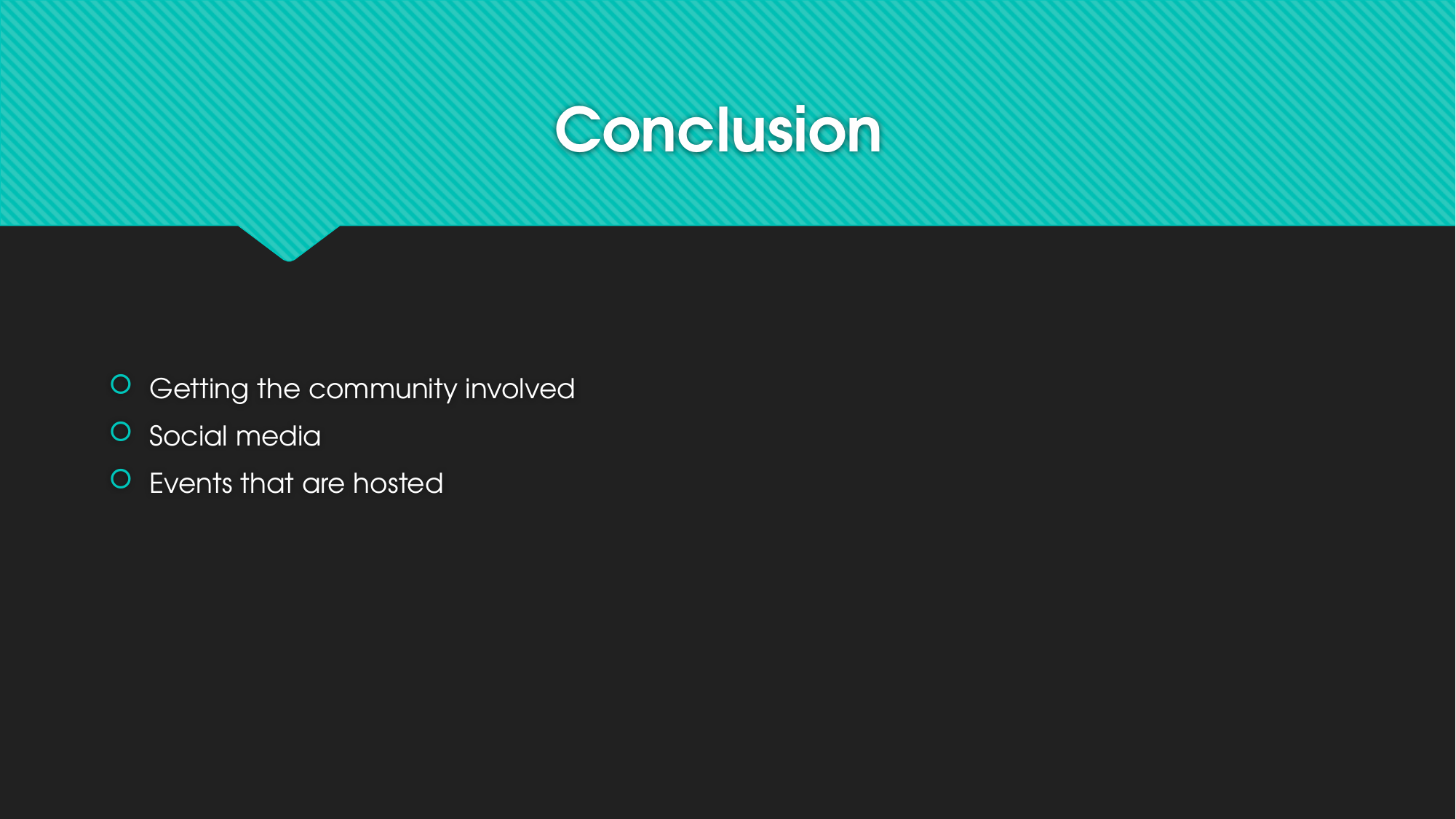

# Conclusion
Getting the community involved
Social media
Events that are hosted